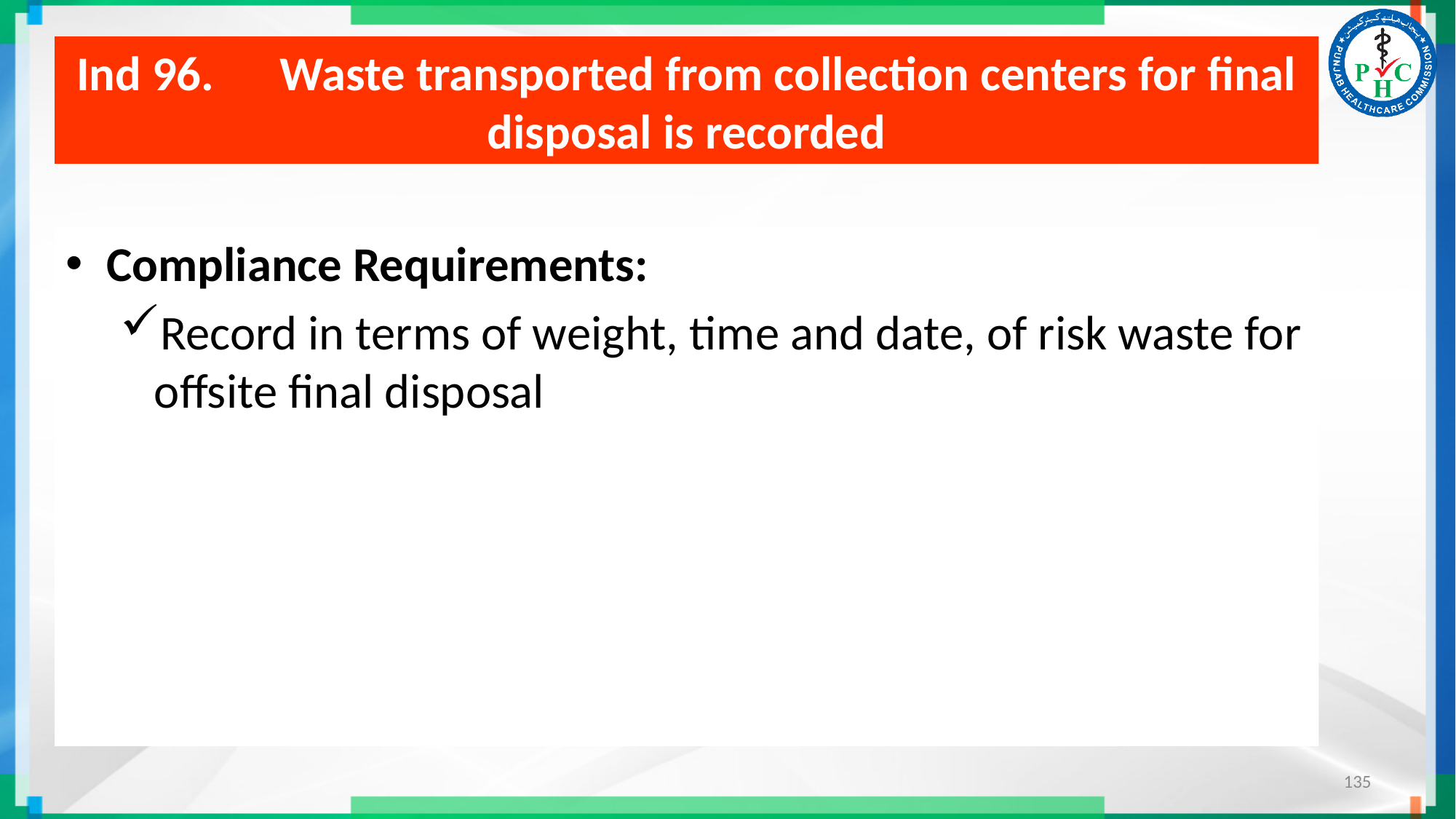

# Ind 96.      Waste transported from collection centers for final disposal is recorded
Compliance Requirements:
Record in terms of weight, time and date, of risk waste for offsite final disposal
135